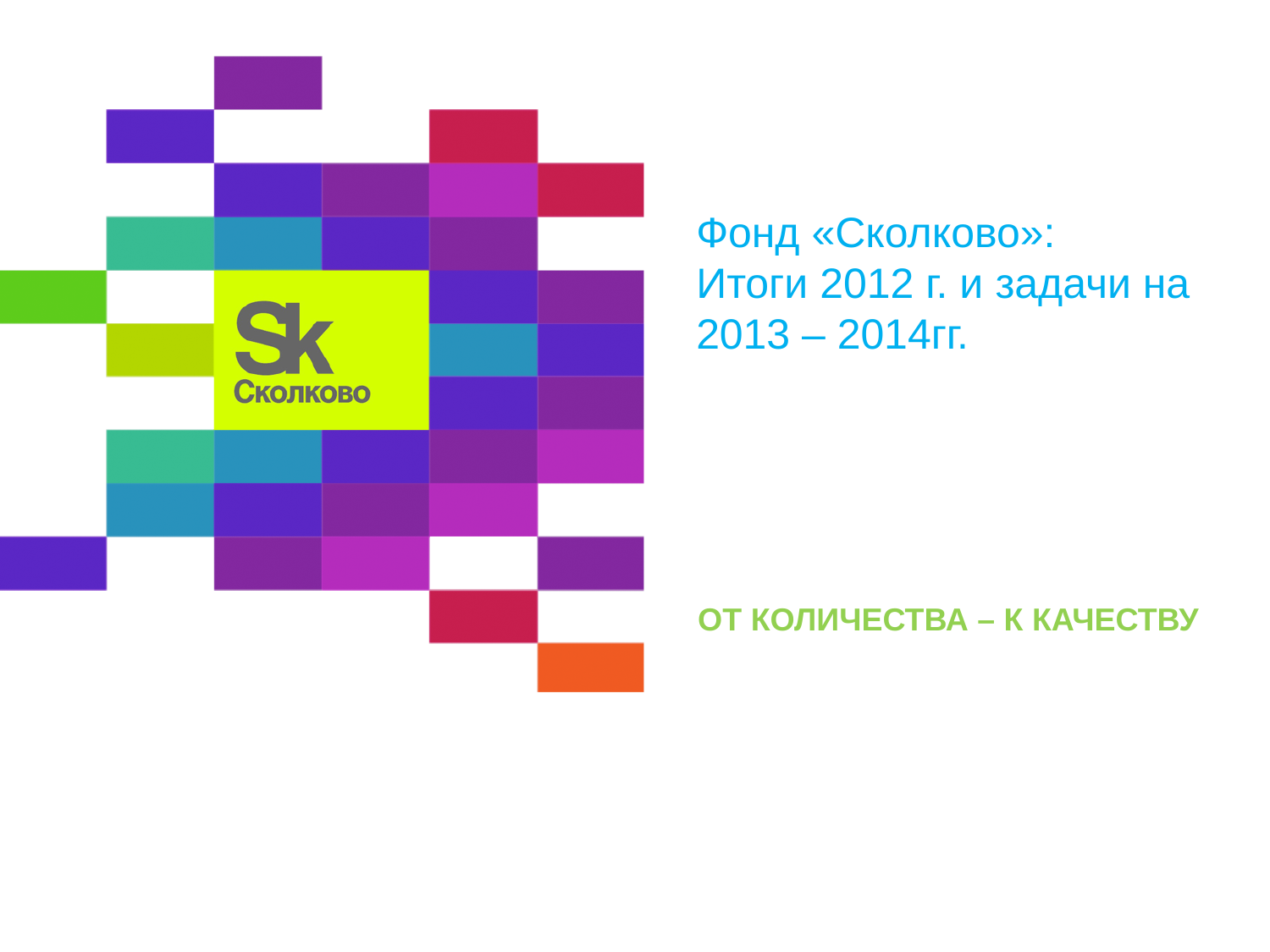

# Фонд «Сколково»: Итоги 2012 г. и задачи на 2013 – 2014гг.
ОТ КОЛИЧЕСТВА – К КАЧЕСТВУ